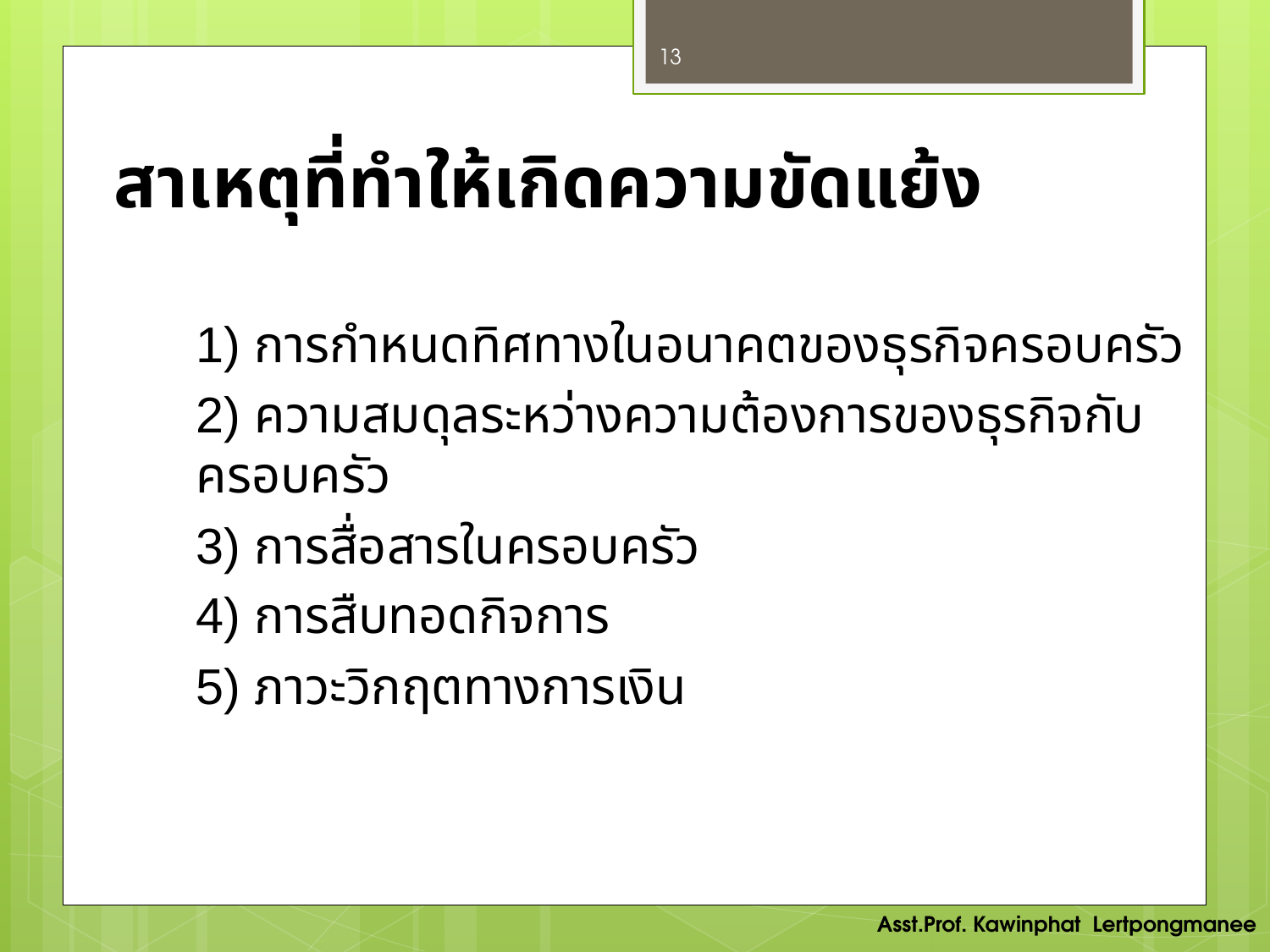

13
# สาเหตุที่ทำให้เกิดความขัดแย้ง
1) การกำหนดทิศทางในอนาคตของธุรกิจครอบครัว
2) ความสมดุลระหว่างความต้องการของธุรกิจกับครอบครัว
3) การสื่อสารในครอบครัว
4) การสืบทอดกิจการ
5) ภาวะวิกฤตทางการเงิน

Asst.Prof. Kawinphat  Lertpongmanee